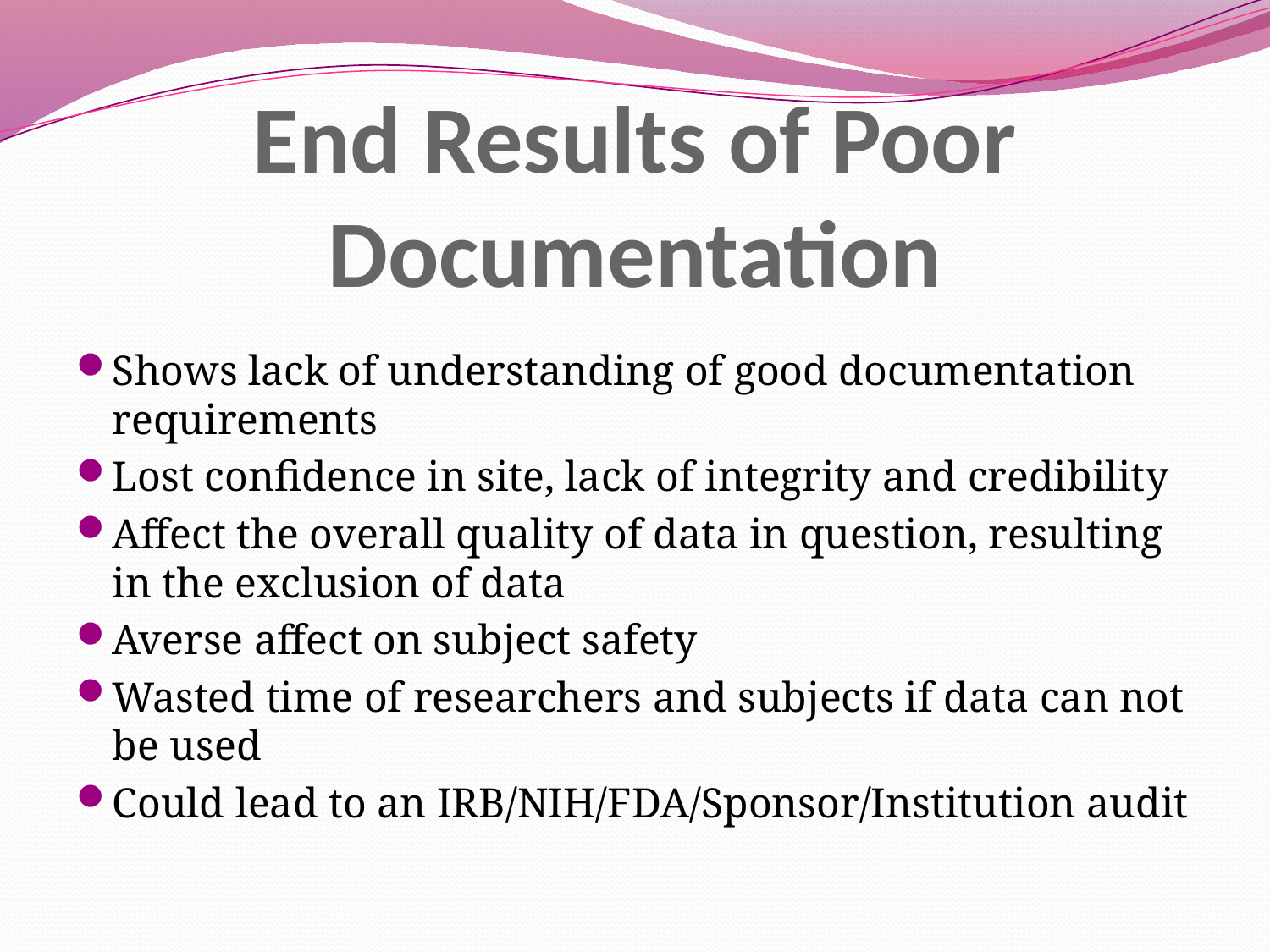

# End Results of Poor Documentation
Shows lack of understanding of good documentation requirements
Lost confidence in site, lack of integrity and credibility
Affect the overall quality of data in question, resulting in the exclusion of data
Averse affect on subject safety
Wasted time of researchers and subjects if data can not be used
Could lead to an IRB/NIH/FDA/Sponsor/Institution audit